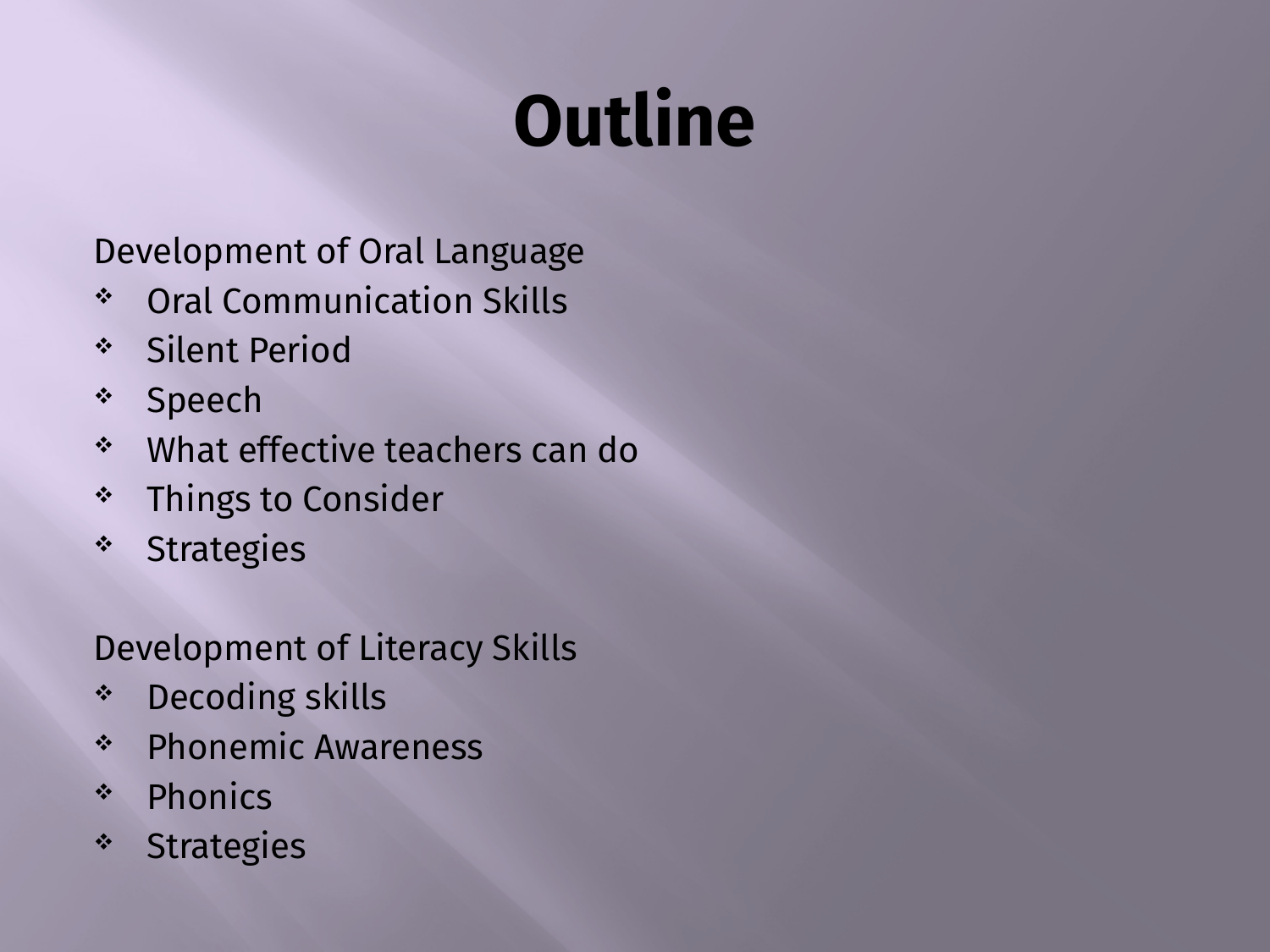

# Outline
Development of Oral Language
Oral Communication Skills
Silent Period
Speech
What effective teachers can do
Things to Consider
Strategies

Development of Literacy Skills
Decoding skills
Phonemic Awareness
Phonics
Strategies